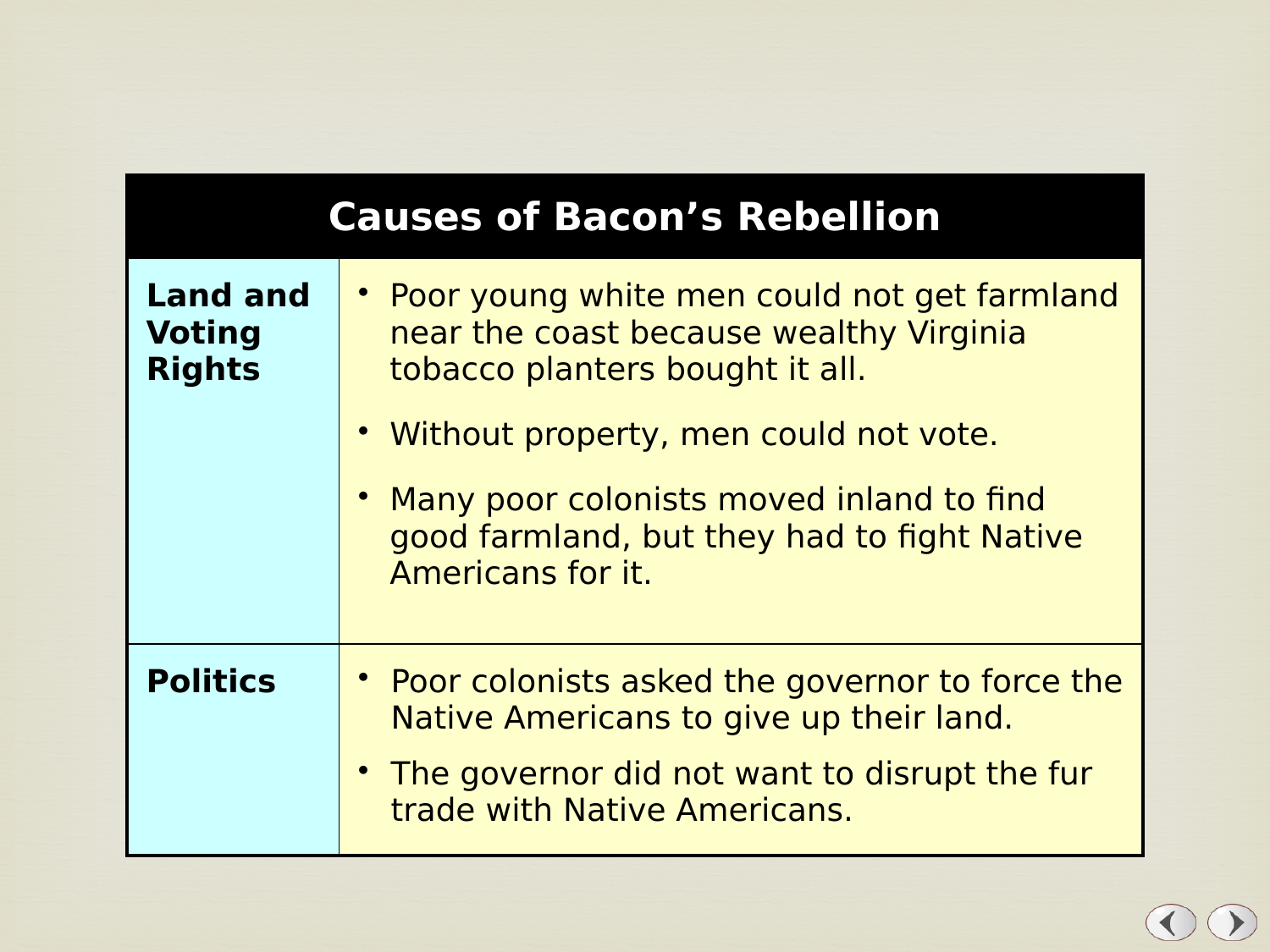

| Causes of Bacon’s Rebellion |  |
| --- | --- |
| Land and Voting Rights | Poor young white men could not get farmland near the coast because wealthy Virginia tobacco planters bought it all. Without property, men could not vote. Many poor colonists moved inland to find good farmland, but they had to fight Native Americans for it. |
| Politics | Poor colonists asked the governor to force the Native Americans to give up their land. The governor did not want to disrupt the fur trade with Native Americans. |